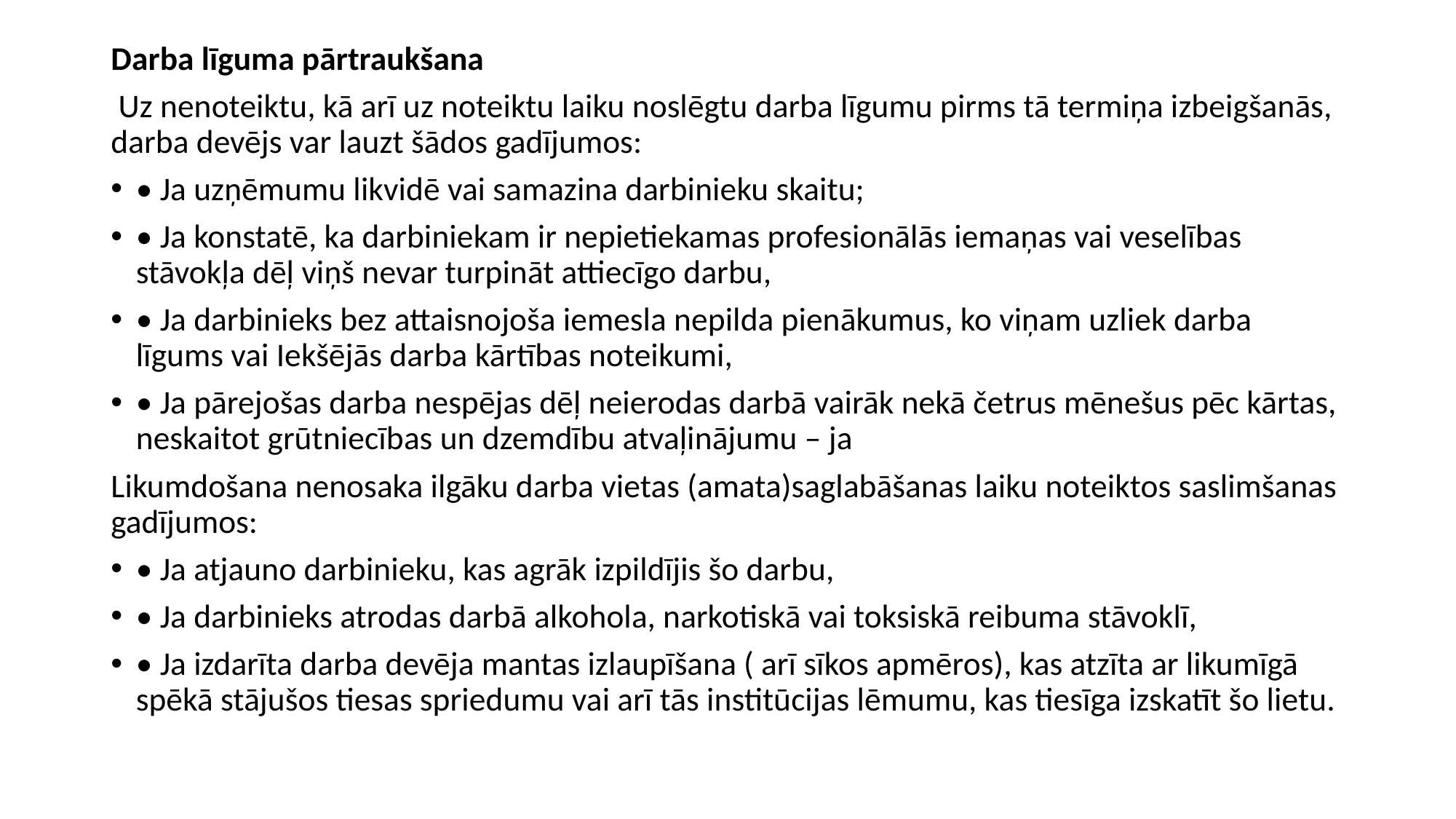

Darba līguma pārtraukšana
 Uz nenoteiktu, kā arī uz noteiktu laiku noslēgtu darba līgumu pirms tā termiņa izbeigšanās, darba devējs var lauzt šādos gadījumos:
• Ja uzņēmumu likvidē vai samazina darbinieku skaitu;
• Ja konstatē, ka darbiniekam ir nepietiekamas profesionālās iemaņas vai veselības stāvokļa dēļ viņš nevar turpināt attiecīgo darbu,
• Ja darbinieks bez attaisnojoša iemesla nepilda pienākumus, ko viņam uzliek darba līgums vai Iekšējās darba kārtības noteikumi,
• Ja pārejošas darba nespējas dēļ neierodas darbā vairāk nekā četrus mēnešus pēc kārtas, neskaitot grūtniecības un dzemdību atvaļinājumu – ja
Likumdošana nenosaka ilgāku darba vietas (amata)saglabāšanas laiku noteiktos saslimšanas gadījumos:
• Ja atjauno darbinieku, kas agrāk izpildījis šo darbu,
• Ja darbinieks atrodas darbā alkohola, narkotiskā vai toksiskā reibuma stāvoklī,
• Ja izdarīta darba devēja mantas izlaupīšana ( arī sīkos apmēros), kas atzīta ar likumīgā spēkā stājušos tiesas spriedumu vai arī tās institūcijas lēmumu, kas tiesīga izskatīt šo lietu.